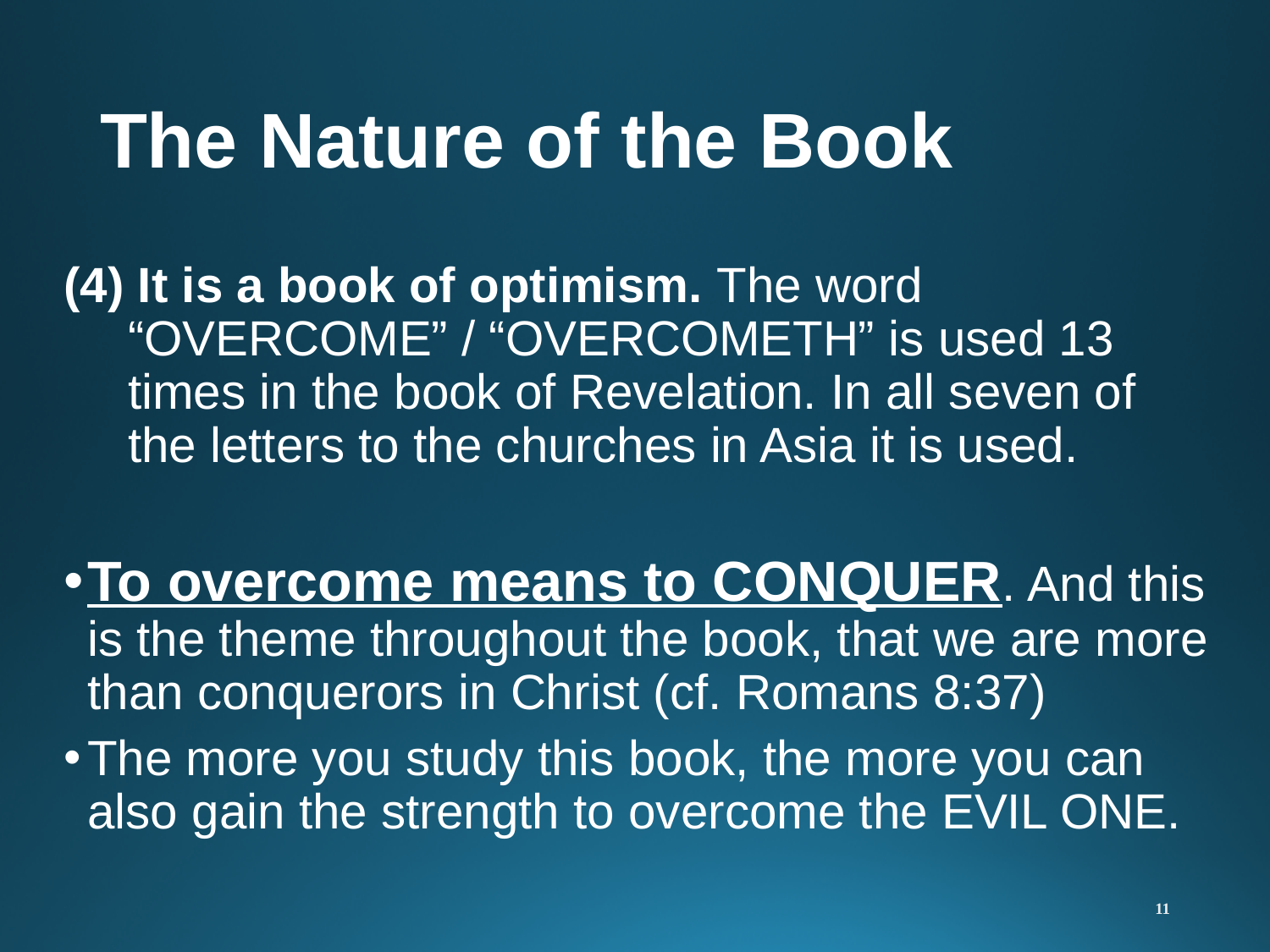

# The Nature of the Book
(4) It is a book of optimism. The word “OVERCOME” / “OVERCOMETH” is used 13 times in the book of Revelation. In all seven of the letters to the churches in Asia it is used.

To overcome means to CONQUER. And this is the theme throughout the book, that we are more than conquerors in Christ (cf. Romans 8:37)
The more you study this book, the more you can also gain the strength to overcome the EVIL ONE.
11